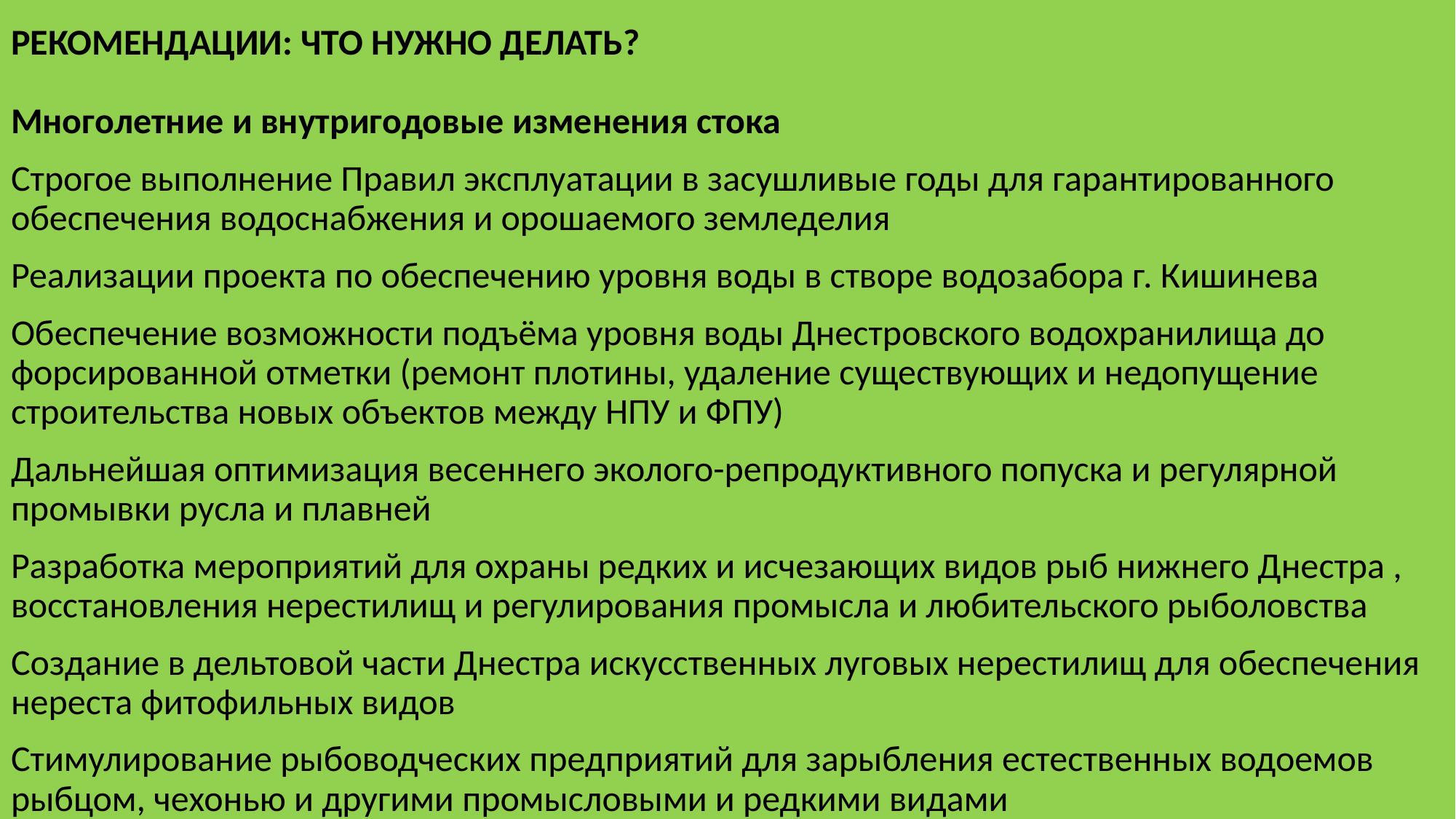

РЕКОМЕНДАЦИИ: ЧТО НУЖНО ДЕЛАТЬ?

Многолетние и внутригодовые изменения стока
Строгое выполнение Правил эксплуатации в засушливые годы для гарантированного обеспечения водоснабжения и орошаемого земледелия
Реализации проекта по обеспечению уровня воды в створе водозабора г. Кишинева
Обеспечение возможности подъёма уровня воды Днестровского водохранилища до форсированной отметки (ремонт плотины, удаление существующих и недопущение строительства новых объектов между НПУ и ФПУ)
Дальнейшая оптимизация весеннего эколого-репродуктивного попуска и регулярной промывки русла и плавней
Разработка мероприятий для охраны редких и исчезающих видов рыб нижнего Днестра , восстановления нерестилищ и регулирования промысла и любительского рыболовства
Создание в дельтовой части Днестра искусственных луговых нерестилищ для обеспечения нереста фитофильных видов
Стимулирование рыбоводческих предприятий для зарыбления естественных водоемов рыбцом, чехонью и другими промысловыми и редкими видами